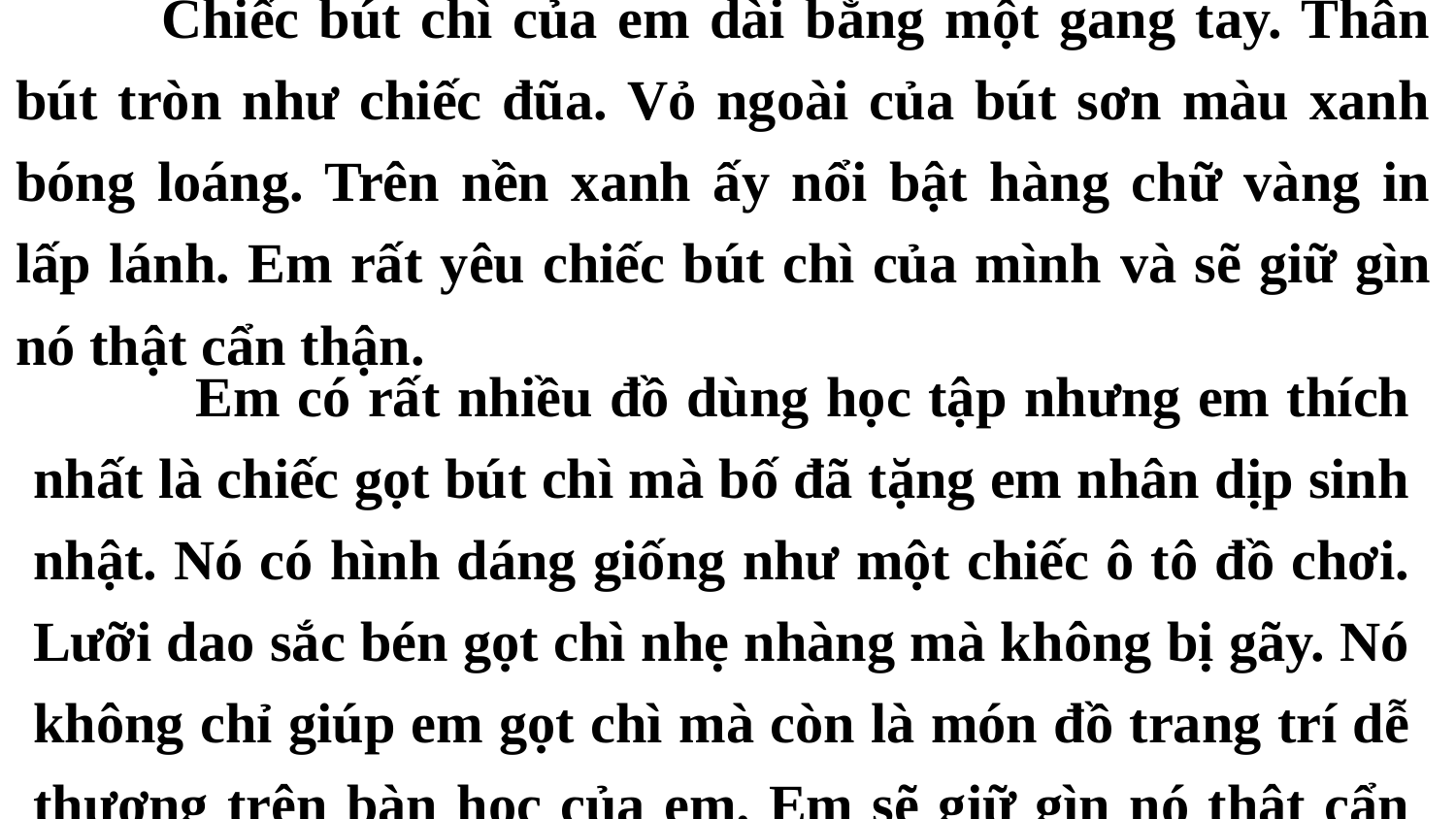

Chiếc bút chì của em dài bằng một gang tay. Thân bút tròn như chiếc đũa. Vỏ ngoài của bút sơn màu xanh bóng loáng. Trên nền xanh ấy nổi bật hàng chữ vàng in lấp lánh. Em rất yêu chiếc bút chì của mình và sẽ giữ gìn nó thật cẩn thận.

	 Em có rất nhiều đồ dùng học tập nhưng em thích nhất là chiếc gọt bút chì mà bố đã tặng em nhân dịp sinh nhật. Nó có hình dáng giống như một chiếc ô tô đồ chơi. Lưỡi dao sắc bén gọt chì nhẹ nhàng mà không bị gãy. Nó không chỉ giúp em gọt chì mà còn là món đồ trang trí dễ thương trên bàn học của em. Em sẽ giữ gìn nó thật cẩn thận.